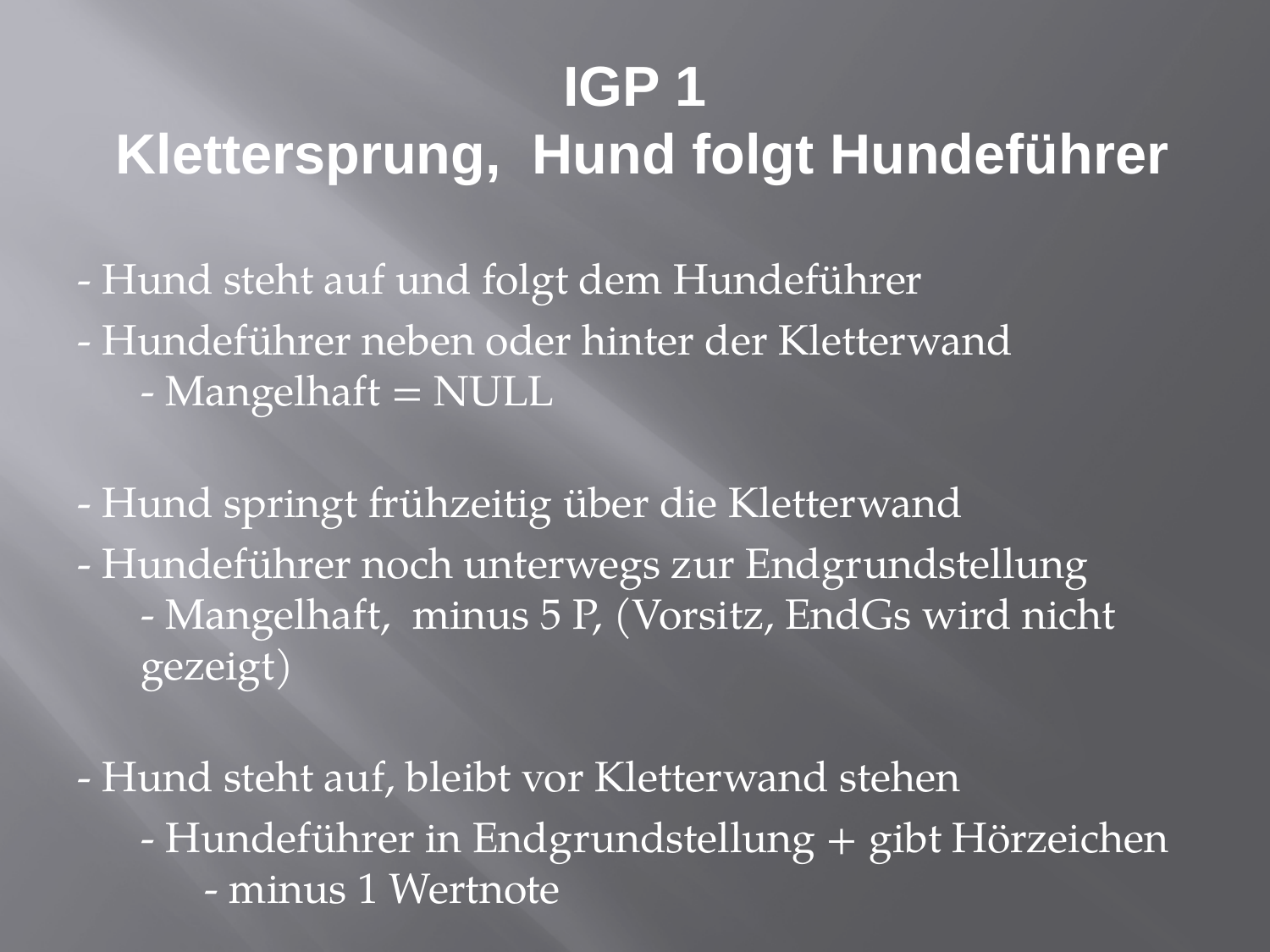

# IGP 1 Klettersprung,  Hund folgt Hundeführer

- Hund steht auf und folgt dem Hundeführer
- Hundeführer neben oder hinter der Kletterwand
- Mangelhaft = NULL

- Hund springt frühzeitig über die Kletterwand
- Hundeführer noch unterwegs zur Endgrundstellung
- Mangelhaft,  minus 5 P, (Vorsitz, EndGs wird nicht     gezeigt)

- Hund steht auf, bleibt vor Kletterwand stehen
- Hundeführer in Endgrundstellung + gibt Hörzeichen
- minus 1 Wertnote